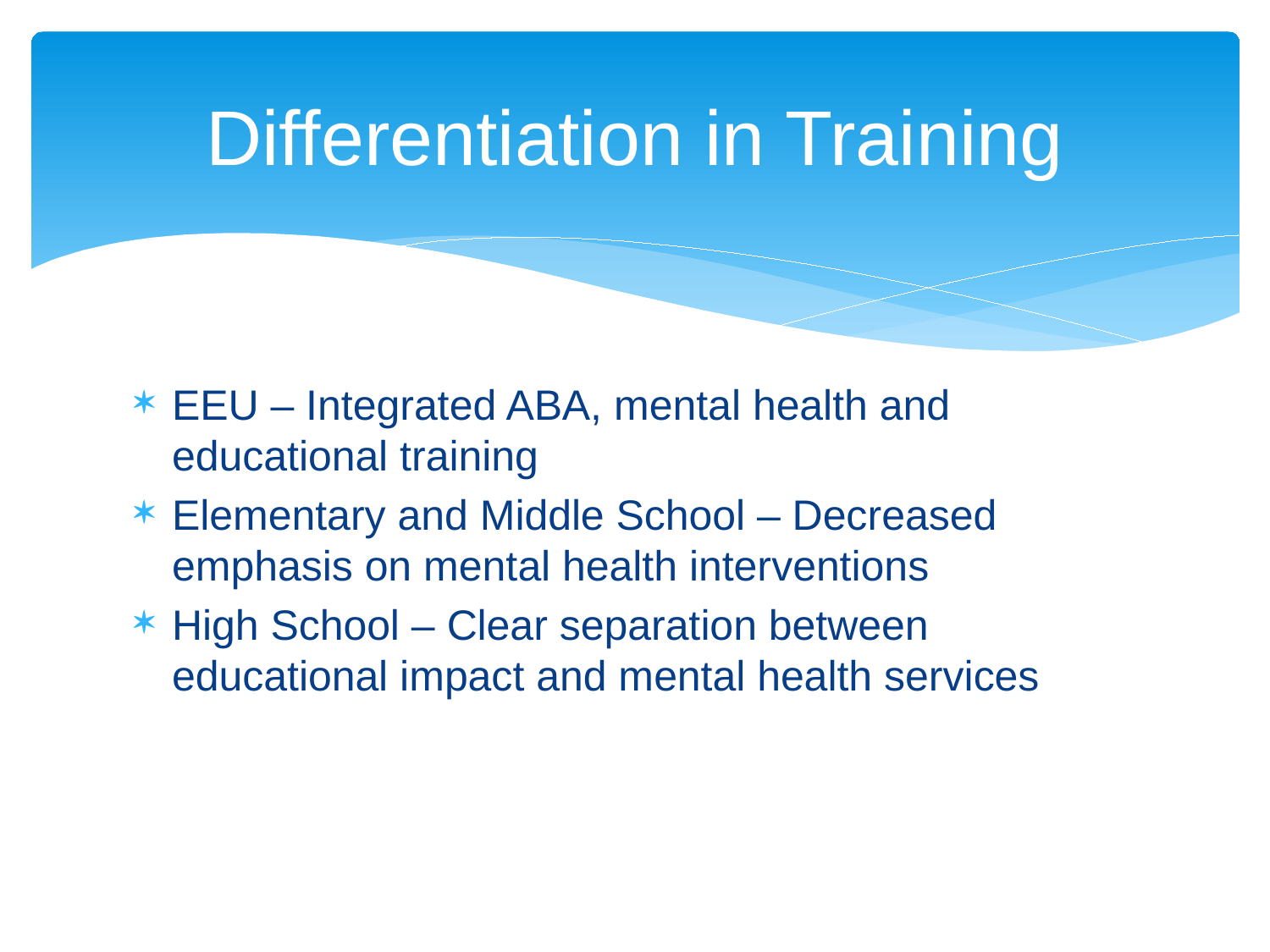

# Differentiation in Training
EEU – Integrated ABA, mental health and educational training
Elementary and Middle School – Decreased emphasis on mental health interventions
High School – Clear separation between educational impact and mental health services